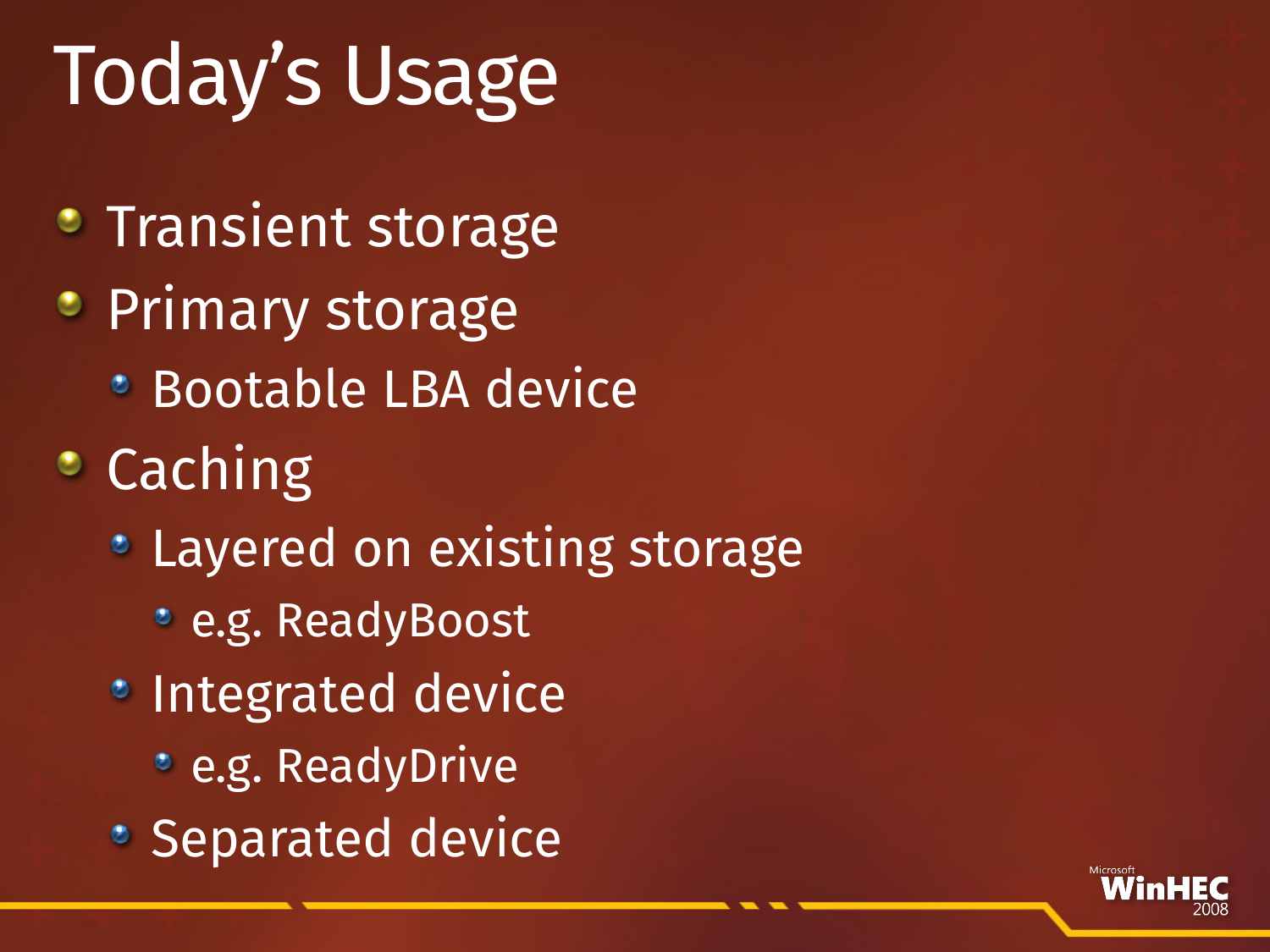

# Today’s Usage
Transient storage
Primary storage
Bootable LBA device
Caching
Layered on existing storage
e.g. ReadyBoost
Integrated device
e.g. ReadyDrive
Separated device